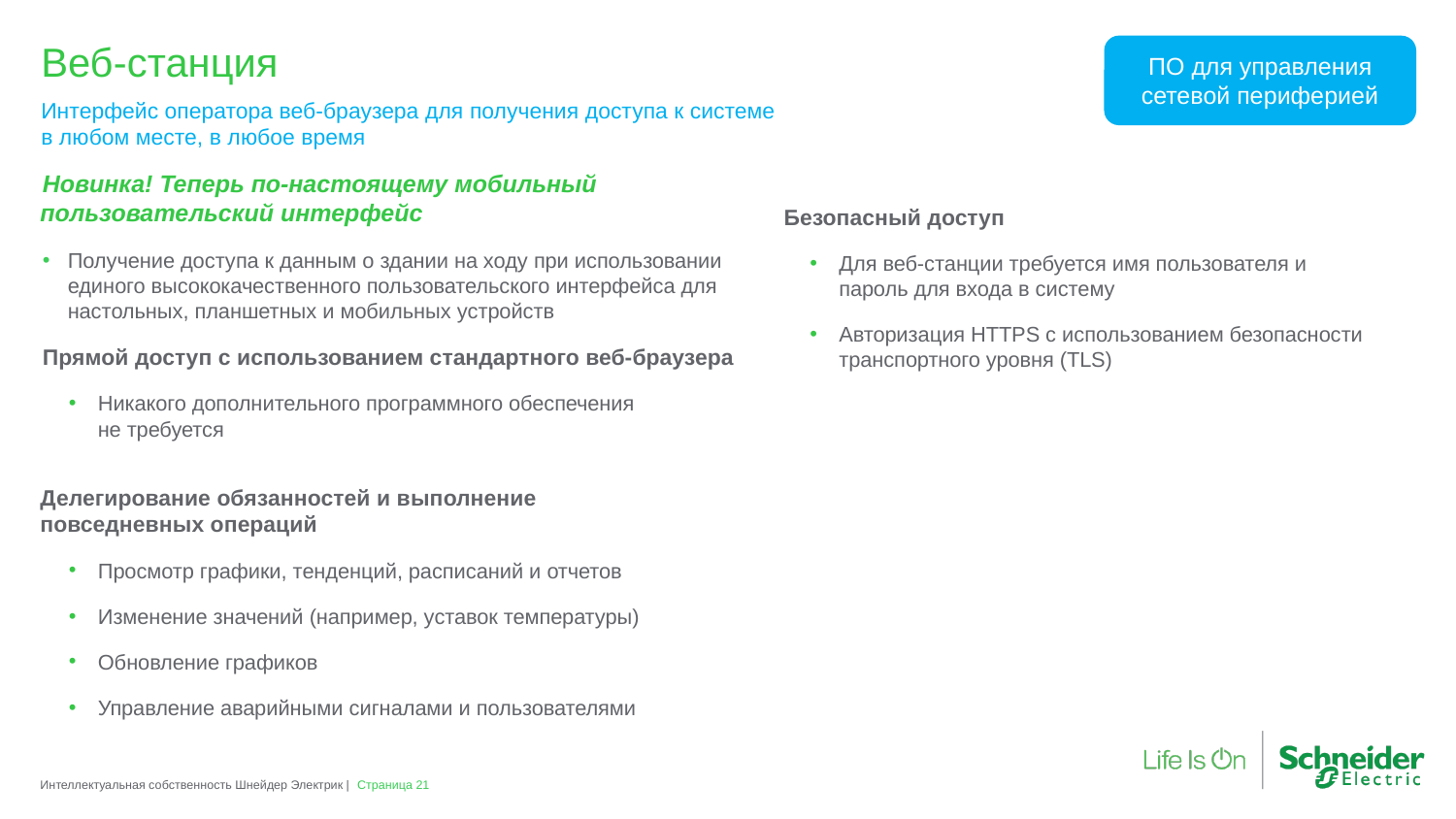

ПО для управления сетевой периферией
# Веб-станция
Интерфейс оператора веб-браузера для получения доступа к системе
в любом месте, в любое время
Новинка! Теперь по-настоящему мобильный
пользовательский интерфейс
Получение доступа к данным о здании на ходу при использовании единого высококачественного пользовательского интерфейса для настольных, планшетных и мобильных устройств
Прямой доступ с использованием стандартного веб-браузера
Никакого дополнительного программного обеспечения
не требуется

Делегирование обязанностей и выполнение
повседневных операций
Просмотр графики, тенденций, расписаний и отчетов
Изменение значений (например, уставок температуры)
Обновление графиков
Управление аварийными сигналами и пользователями
Безопасный доступ
Для веб-станции требуется имя пользователя и
пароль для входа в систему
Авторизация HTTPS с использованием безопасности транспортного уровня (TLS)

Интеллектуальная собственность Шнейдер Электрик |
Страница 21